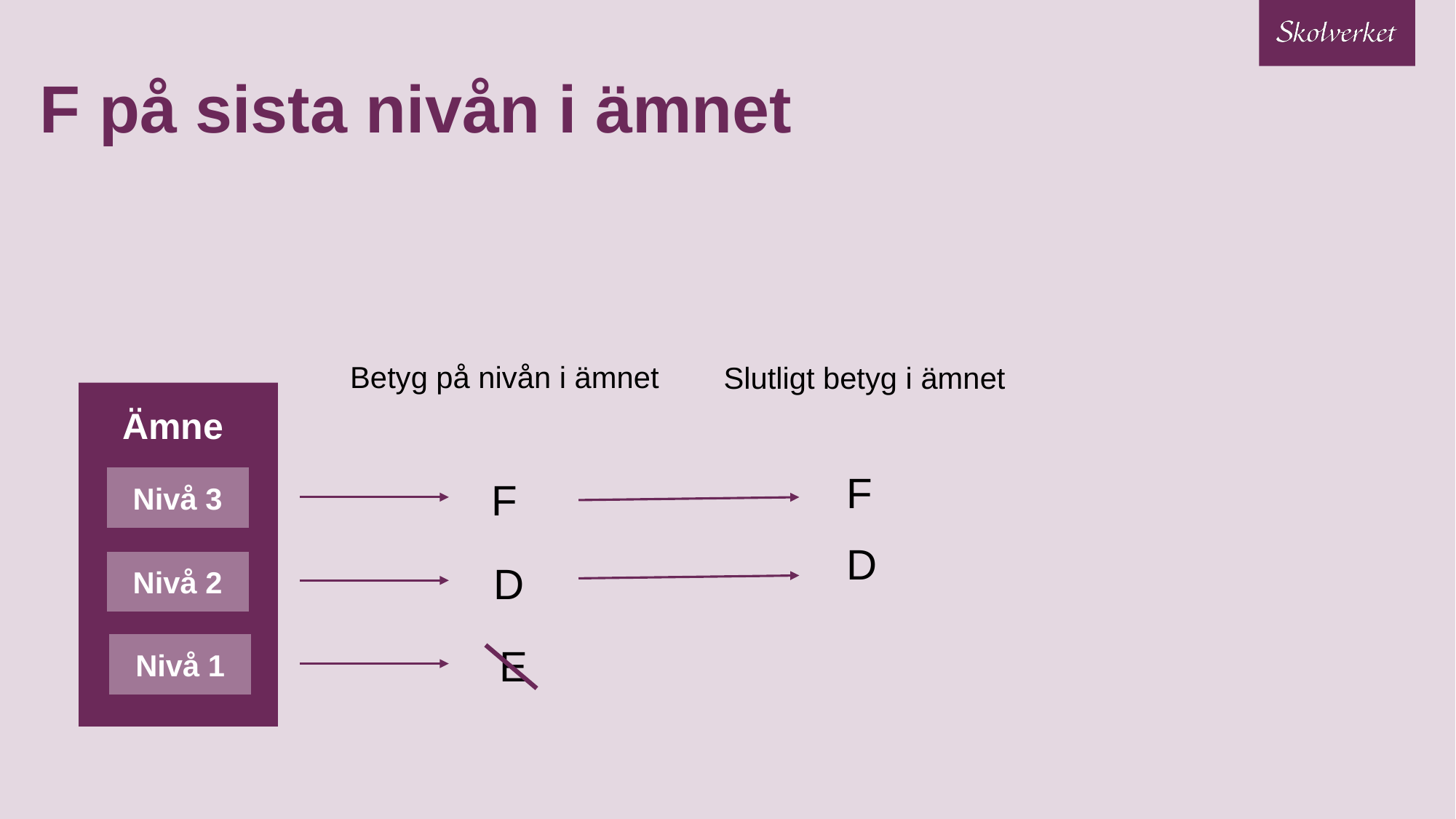

# F på sista nivån i ämnet
Betyg på nivån i ämnet
Slutligt betyg i ämnet

Ämne
F
Nivå 3
F
D
D
Nivå 2
E
Nivå 1